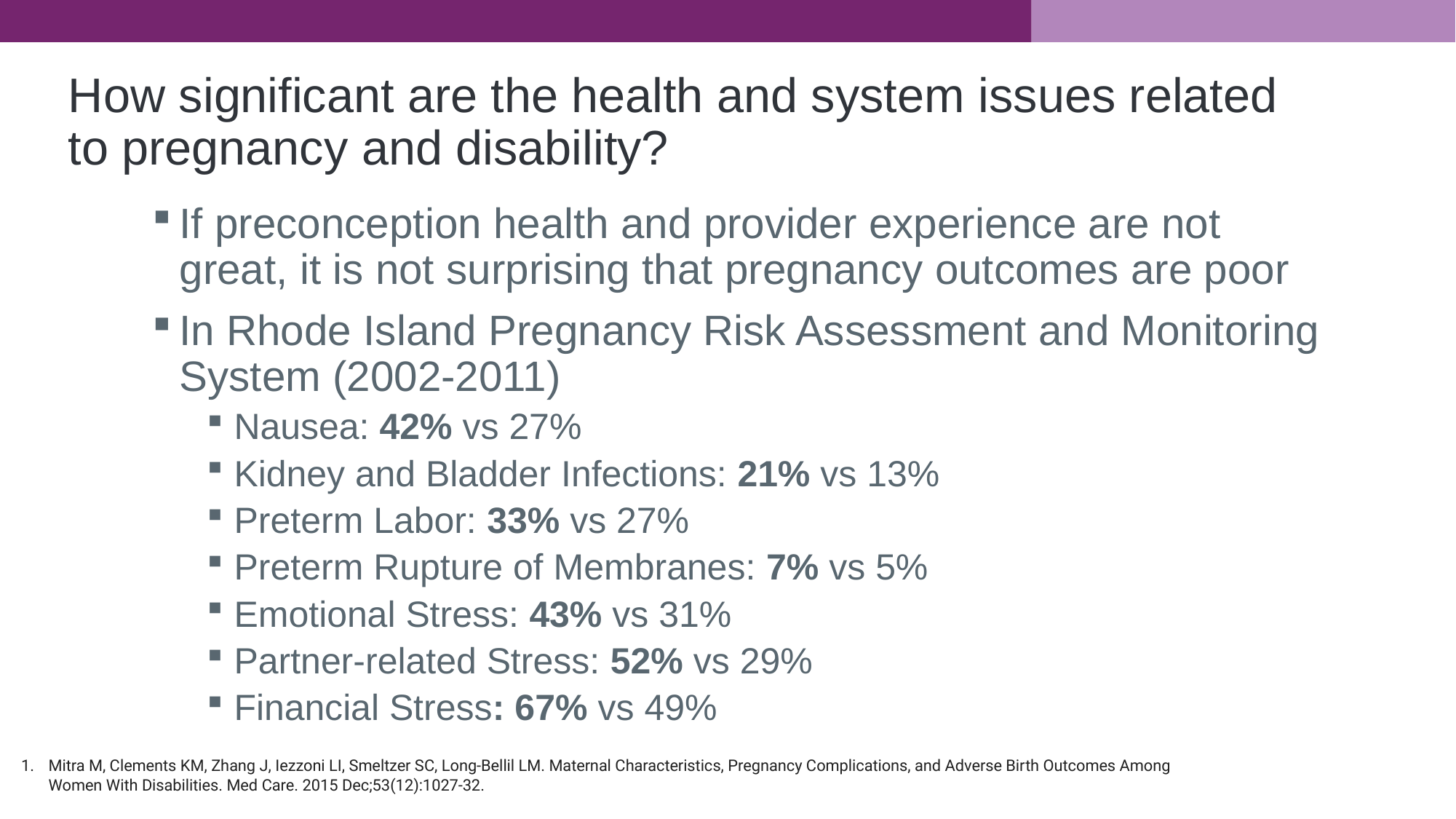

# How significant are the health and system issues related to pregnancy and disability?
If preconception health and provider experience are not great, it is not surprising that pregnancy outcomes are poor
In Rhode Island Pregnancy Risk Assessment and Monitoring System (2002-2011)
Nausea: 42% vs 27%
Kidney and Bladder Infections: 21% vs 13%
Preterm Labor: 33% vs 27%
Preterm Rupture of Membranes: 7% vs 5%
Emotional Stress: 43% vs 31%
Partner-related Stress: 52% vs 29%
Financial Stress: 67% vs 49%

Mitra M, Clements KM, Zhang J, Iezzoni LI, Smeltzer SC, Long-Bellil LM. Maternal Characteristics, Pregnancy Complications, and Adverse Birth Outcomes Among Women With Disabilities. Med Care. 2015 Dec;53(12):1027-32.